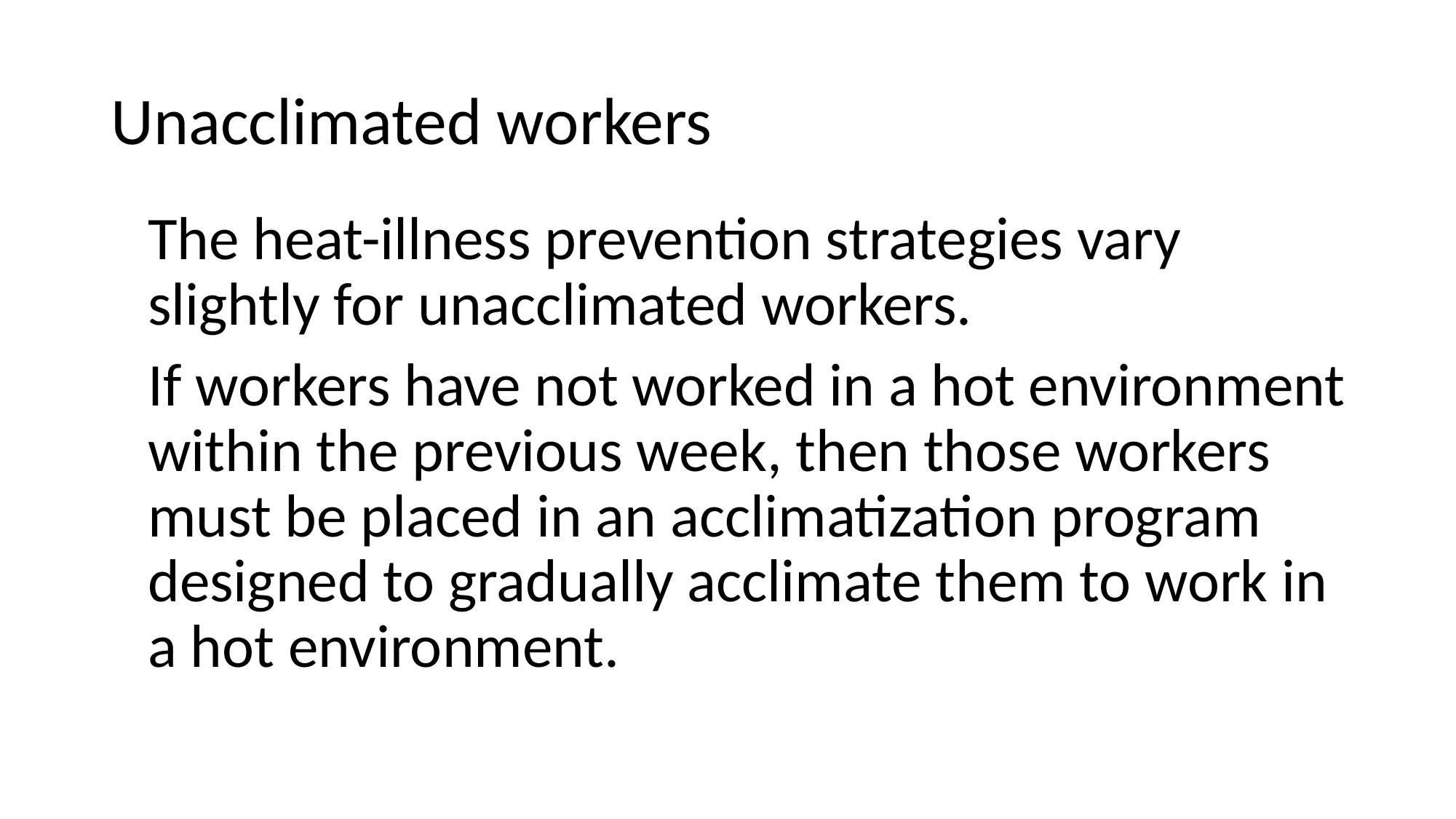

# Unacclimated workers
The heat-illness prevention strategies vary slightly for unacclimated workers.
If workers have not worked in a hot environment within the previous week, then those workers must be placed in an acclimatization program designed to gradually acclimate them to work in a hot environment.